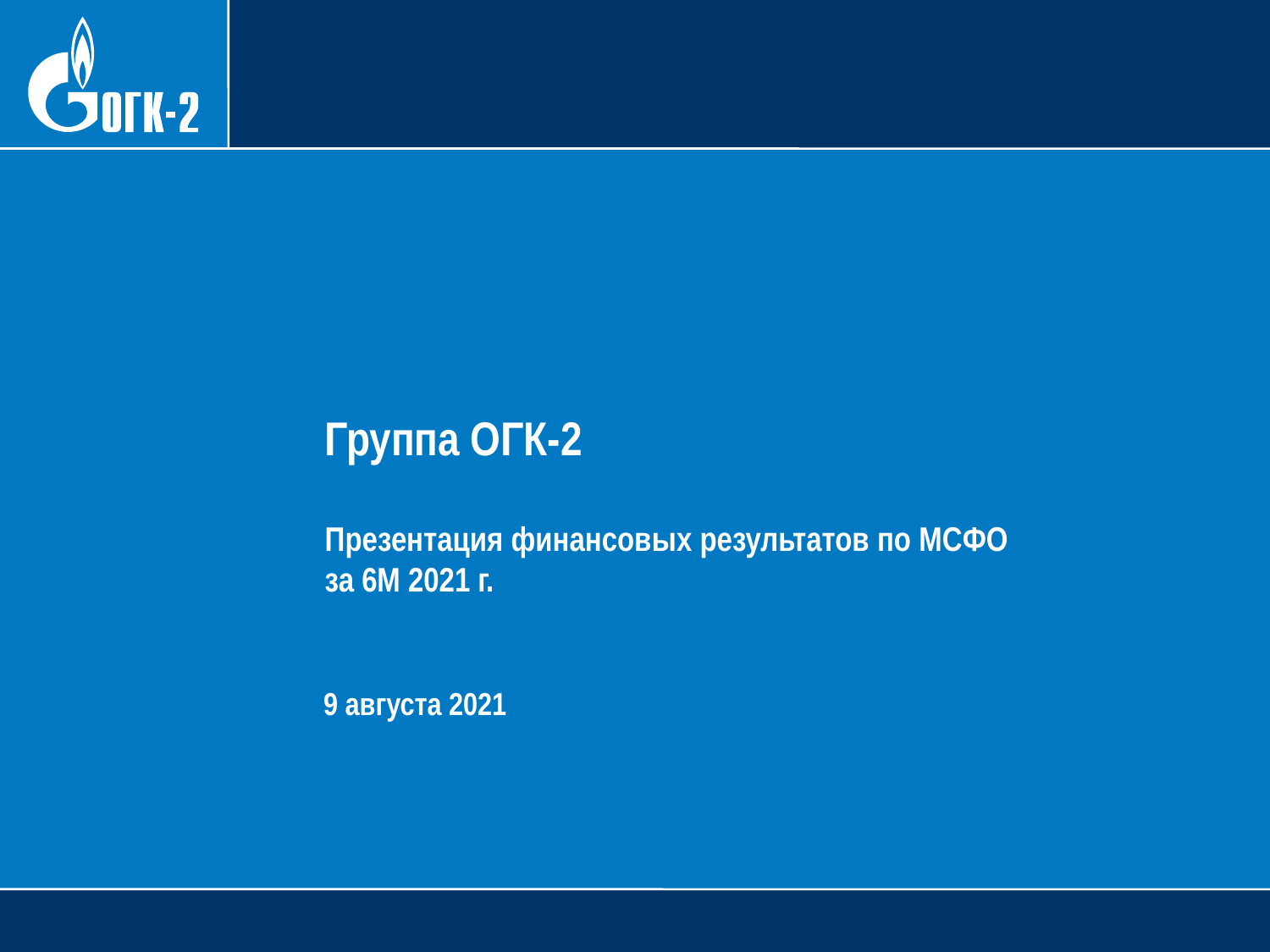

Группа ОГК-2
Презентация финансовых результатов по МСФО
за 6М 2021 г.
9 августа 2021